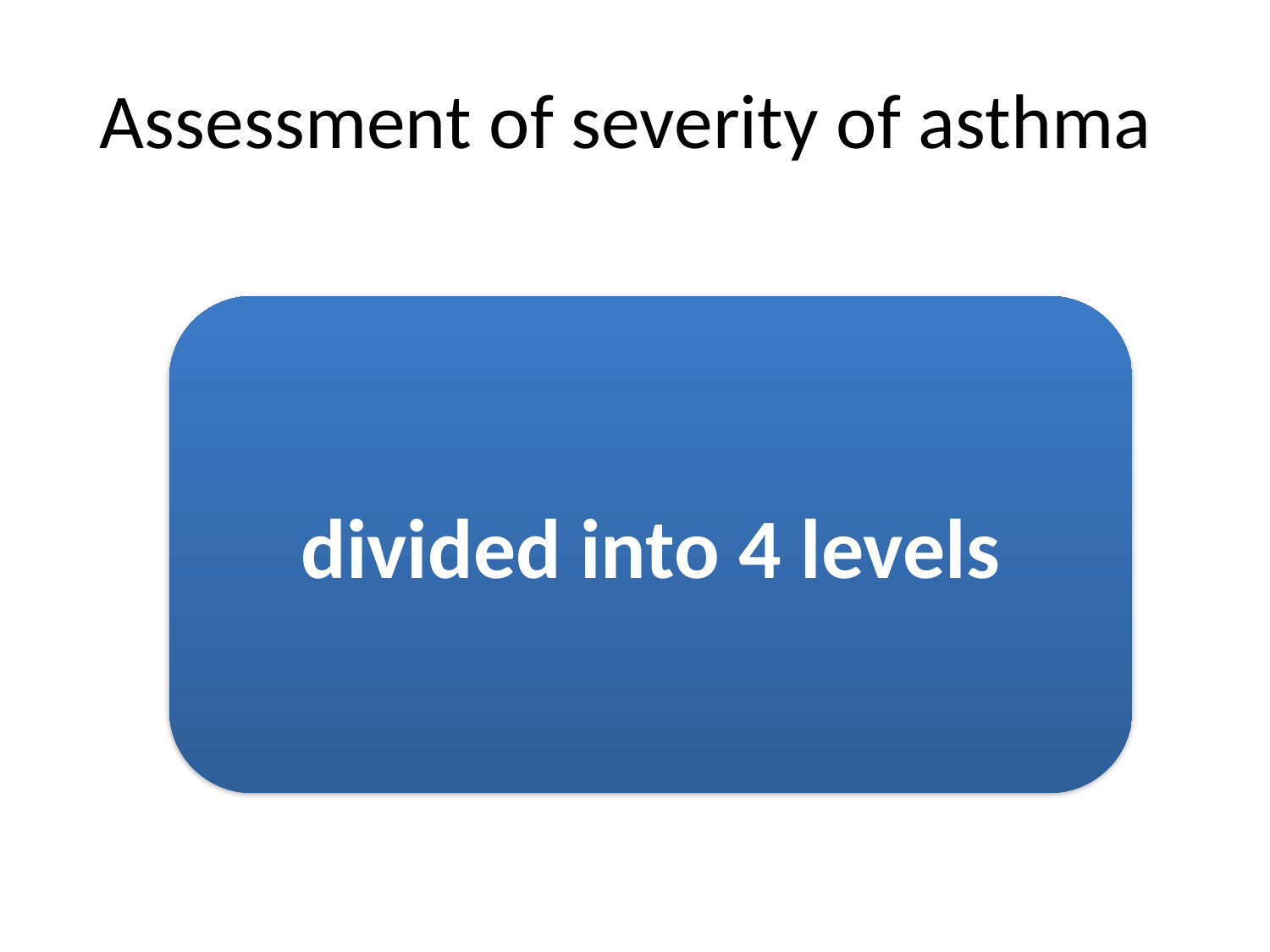

# Assessment of severity of asthma

 divided into 4 levels